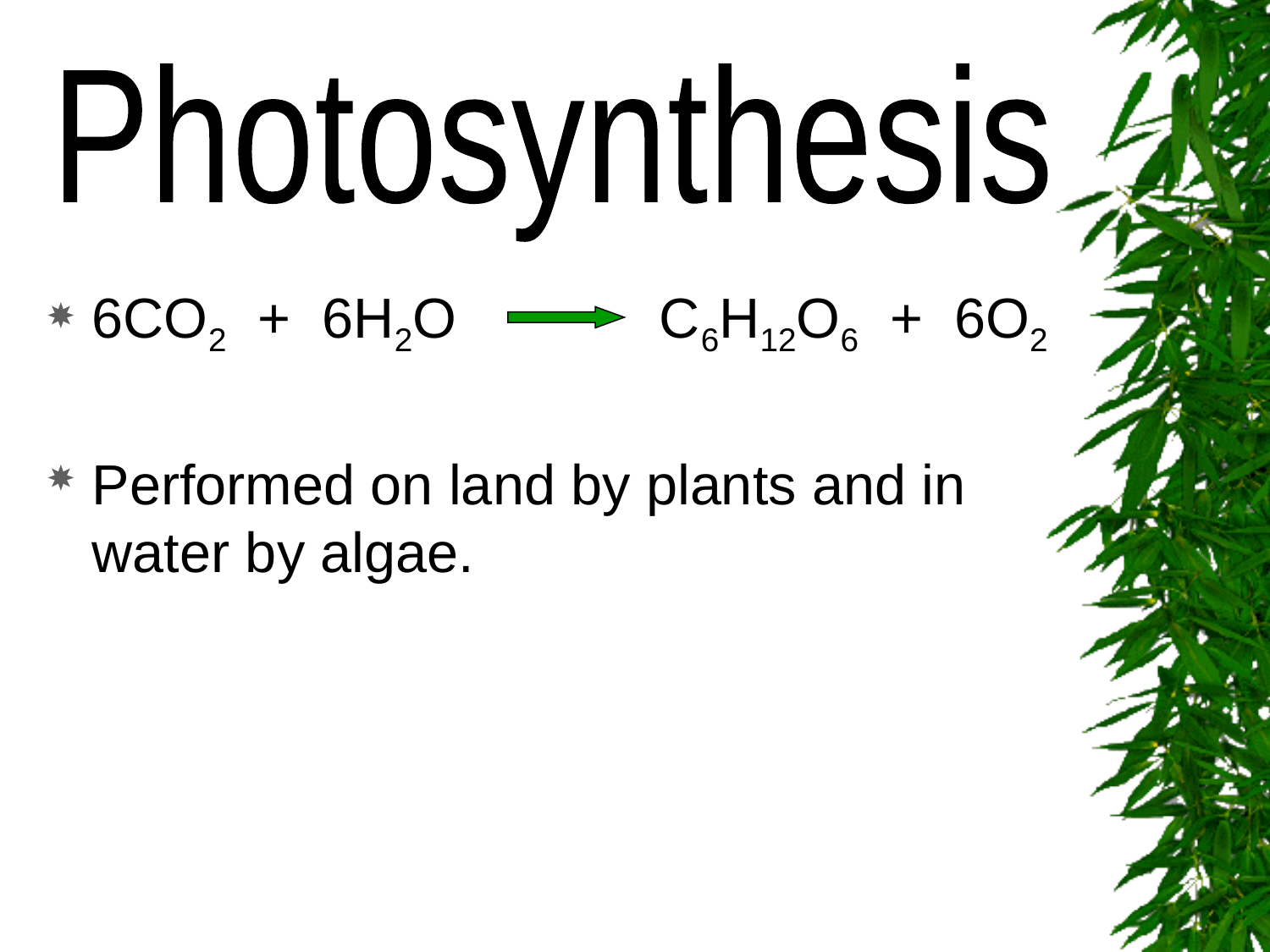

#
Photosynthesis
6CO2  +  6H2O             C6H12O6  +  6O2

Performed on land by plants and in water by algae.